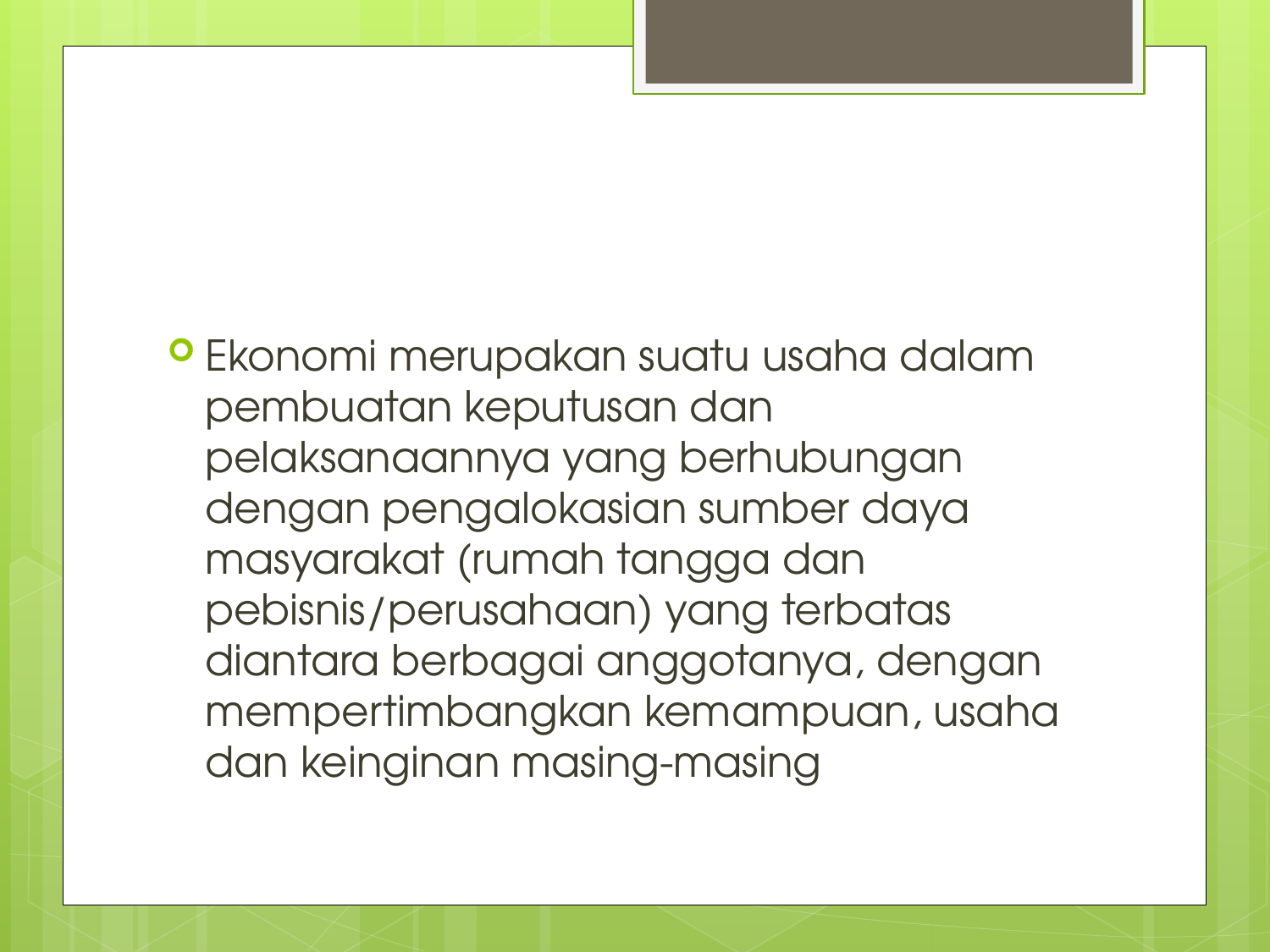

#
Ekonomi merupakan suatu usaha dalam pembuatan keputusan dan pelaksanaannya yang berhubungan dengan pengalokasian sumber daya masyarakat (rumah tangga dan pebisnis/perusahaan) yang terbatas diantara berbagai anggotanya, dengan mempertimbangkan kemampuan, usaha dan keinginan masing-masing